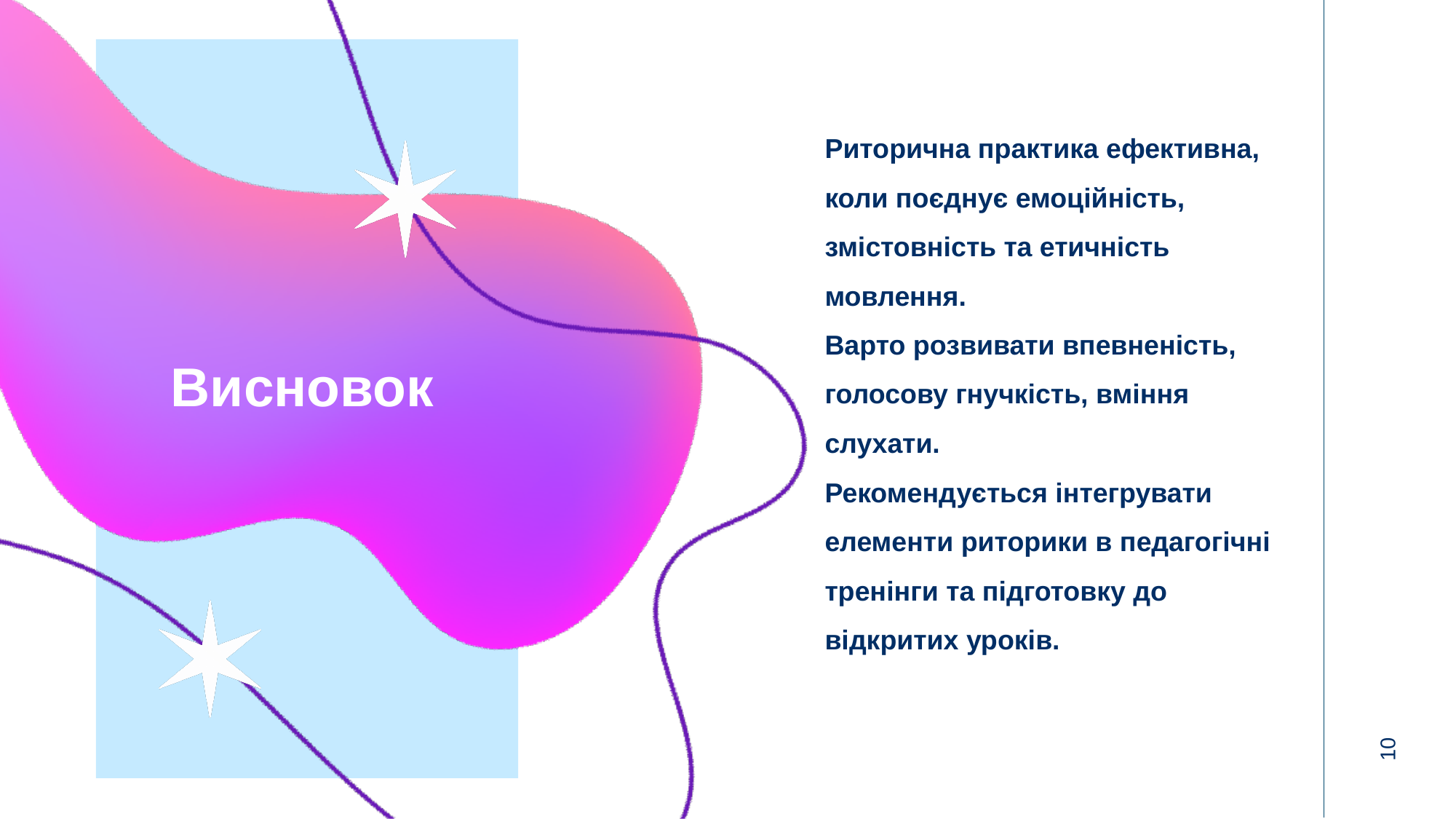

Риторична практика ефективна, коли поєднує емоційність, змістовність та етичність мовлення.
Варто розвивати впевненість, голосову гнучкість, вміння слухати.
Рекомендується інтегрувати елементи риторики в педагогічні тренінги та підготовку до відкритих уроків.

# Висновок
10